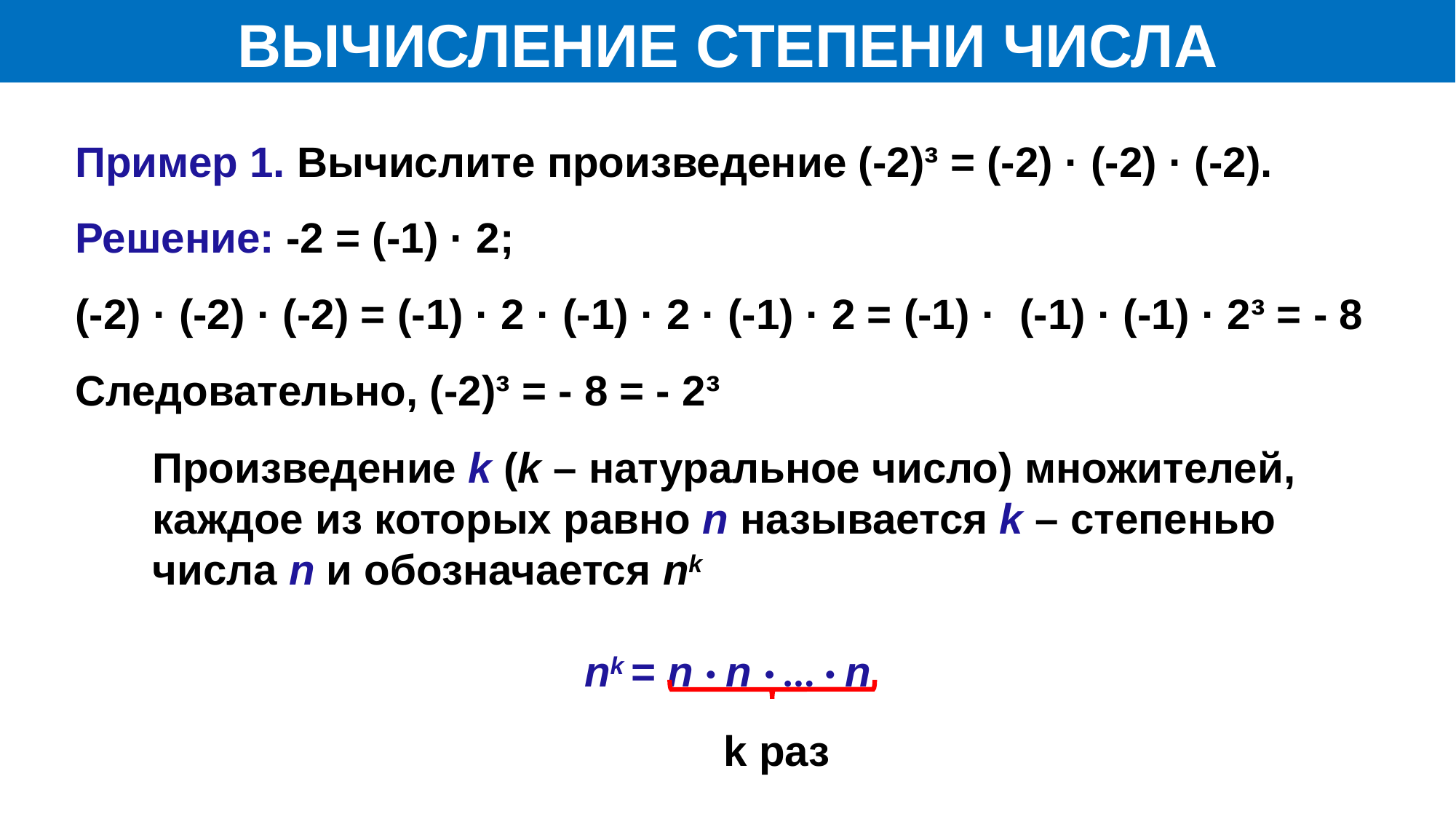

ВЫЧИСЛЕНИЕ СТЕПЕНИ ЧИСЛА
Пример 1. Вычислите произведение (-2)³ = (-2) · (-2) · (-2).
Решение: -2 = (-1) · 2;
(-2) · (-2) · (-2) = (-1) · 2 · (-1) · 2 · (-1) · 2 = (-1) ·  (-1) · (-1) · 2³ = - 8
Следовательно, (-2)³ = - 8 = - 2³
Произведение k (k – натуральное число) множителей, каждое из которых равно n называется k – степенью числа n и обозначается nk

nk = n · n · … · n

k раз